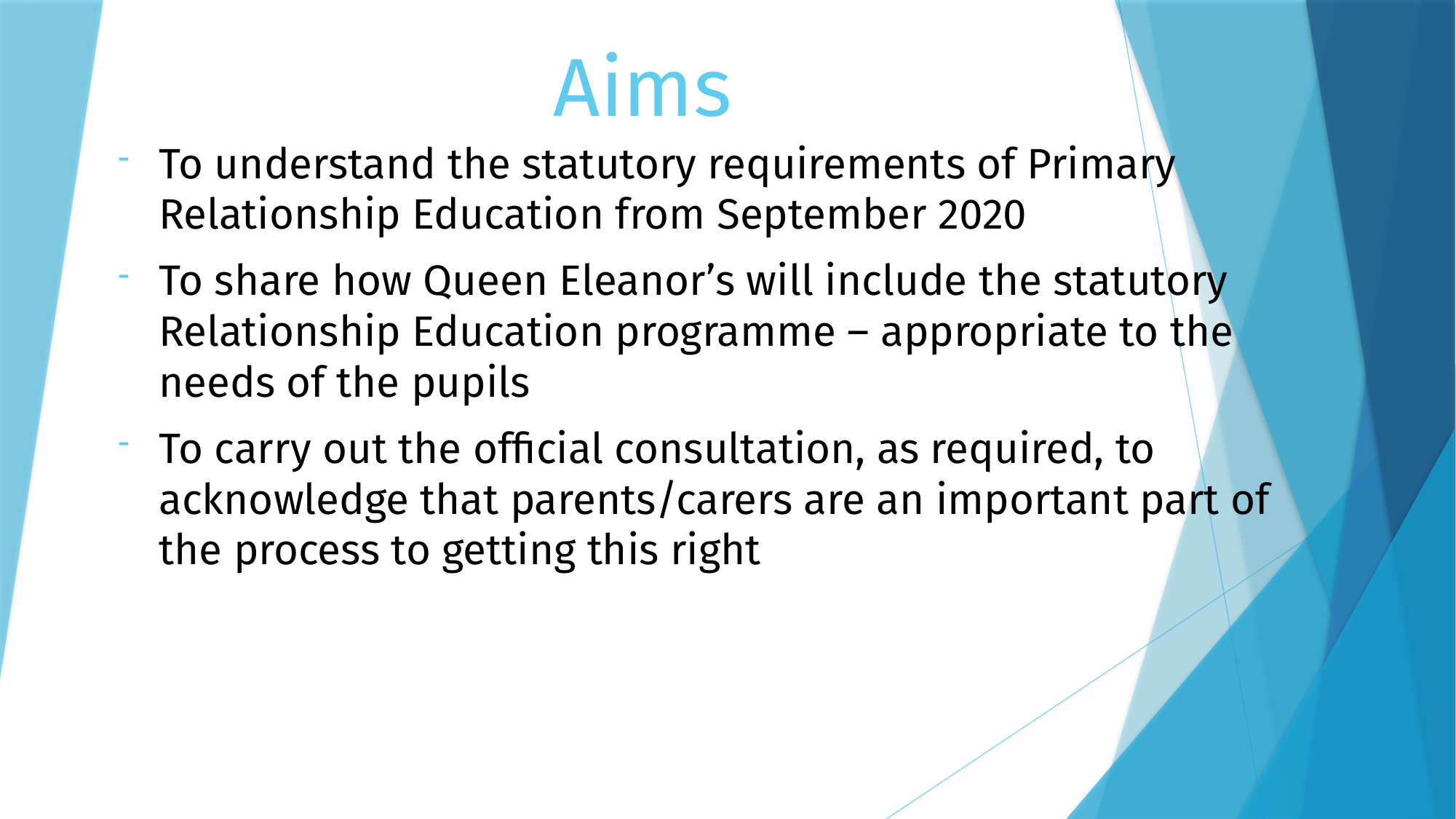

# Aims
To understand the statutory requirements of Primary Relationship Education from September 2020
To share how Queen Eleanor’s will include the statutory Relationship Education programme – appropriate to the needs of the pupils
To carry out the official consultation, as required, to acknowledge that parents/carers are an important part of the process to getting this right